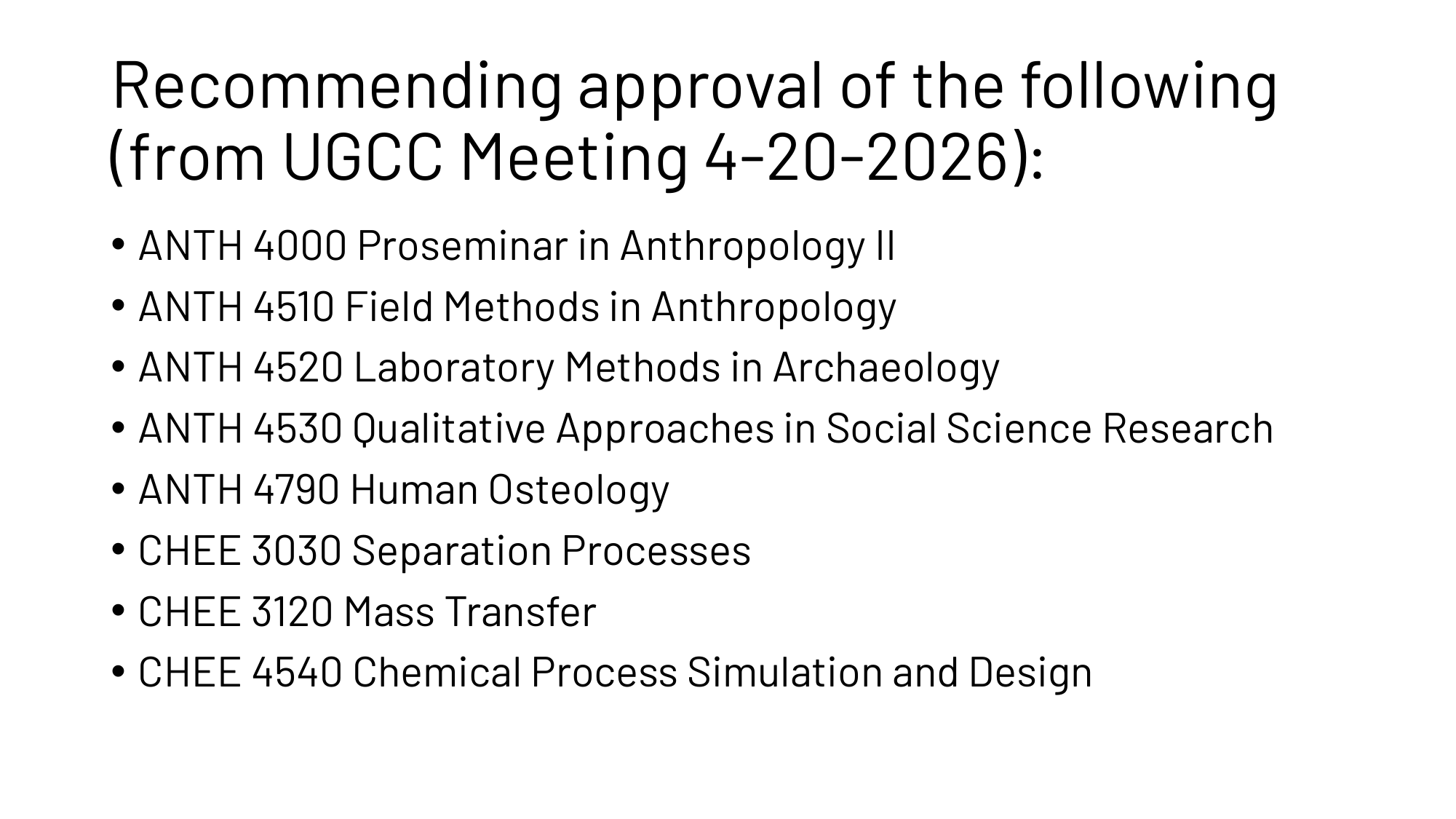

# Recommending approval of the following (from UGCC Meeting 4-20-2026):
ANTH 4000 Proseminar in Anthropology II
ANTH 4510 Field Methods in Anthropology
ANTH 4520 Laboratory Methods in Archaeology
ANTH 4530 Qualitative Approaches in Social Science Research
ANTH 4790 Human Osteology
CHEE 3030 Separation Processes
CHEE 3120 Mass Transfer
CHEE 4540 Chemical Process Simulation and Design